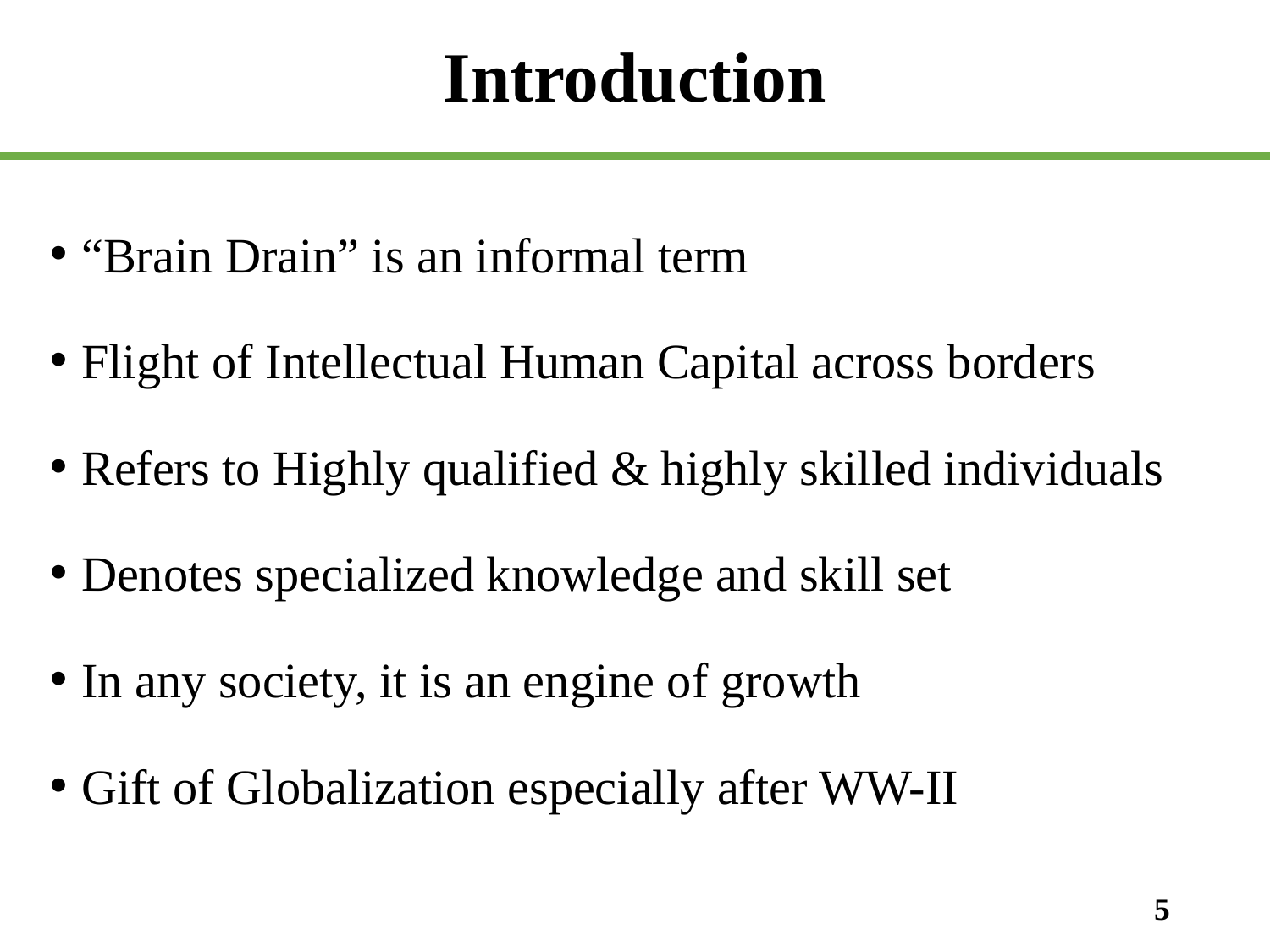

# Introduction
“Brain Drain” is an informal term
Flight of Intellectual Human Capital across borders
Refers to Highly qualified & highly skilled individuals
Denotes specialized knowledge and skill set
In any society, it is an engine of growth
Gift of Globalization especially after WW-II
5